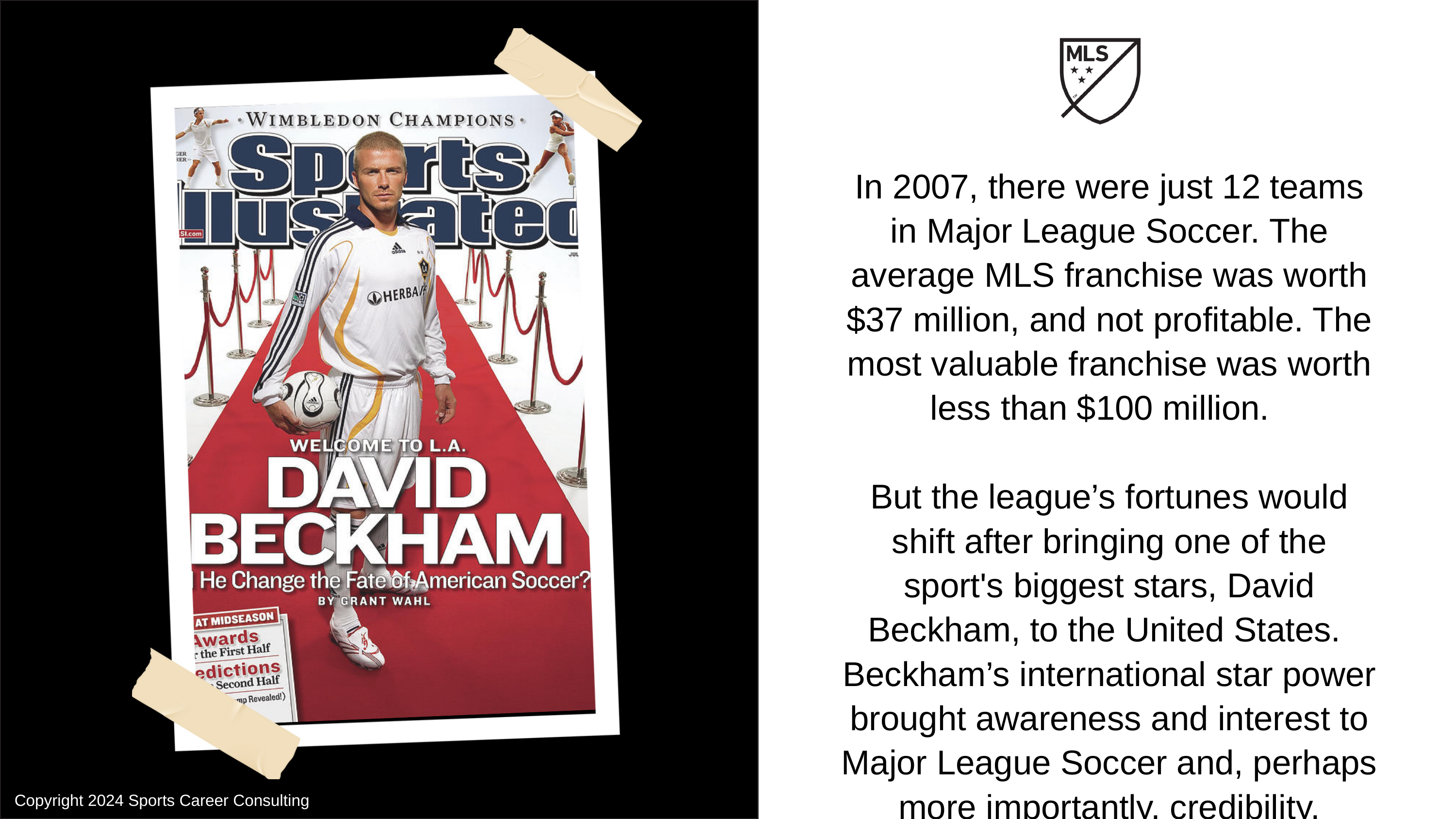

In 2007, there were just 12 teams in Major League Soccer. The average MLS franchise was worth $37 million, and not profitable. The most valuable franchise was worth less than $100 million.

But the league’s fortunes would shift after bringing one of the sport's biggest stars, David Beckham, to the United States.  Beckham’s international star power brought awareness and interest to Major League Soccer and, perhaps more importantly, credibility.
Copyright 2024 Sports Career Consulting